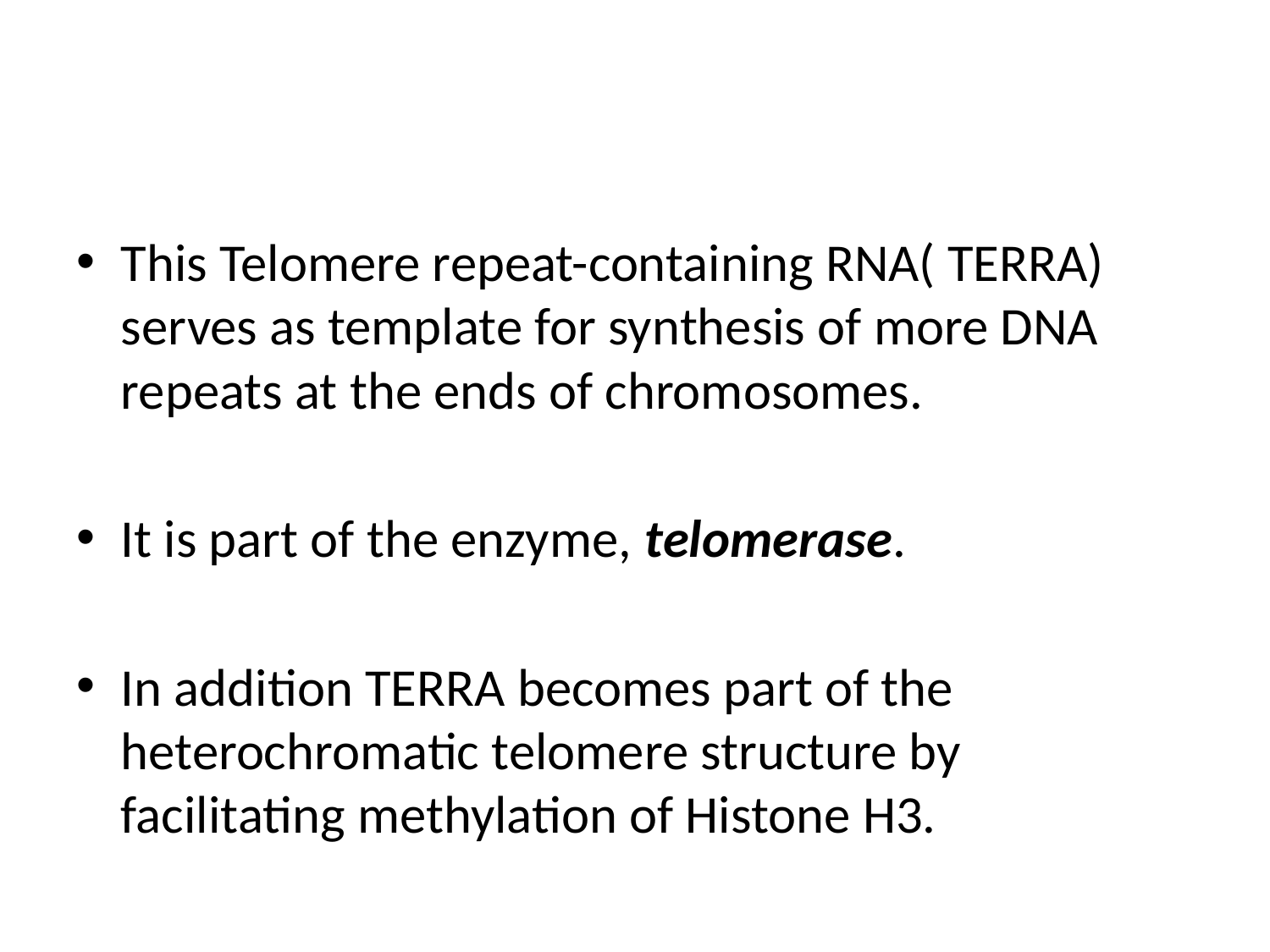

#
This Telomere repeat-containing RNA( TERRA) serves as template for synthesis of more DNA repeats at the ends of chromosomes.

It is part of the enzyme, telomerase.

In addition TERRA becomes part of the heterochromatic telomere structure by facilitating methylation of Histone H3.